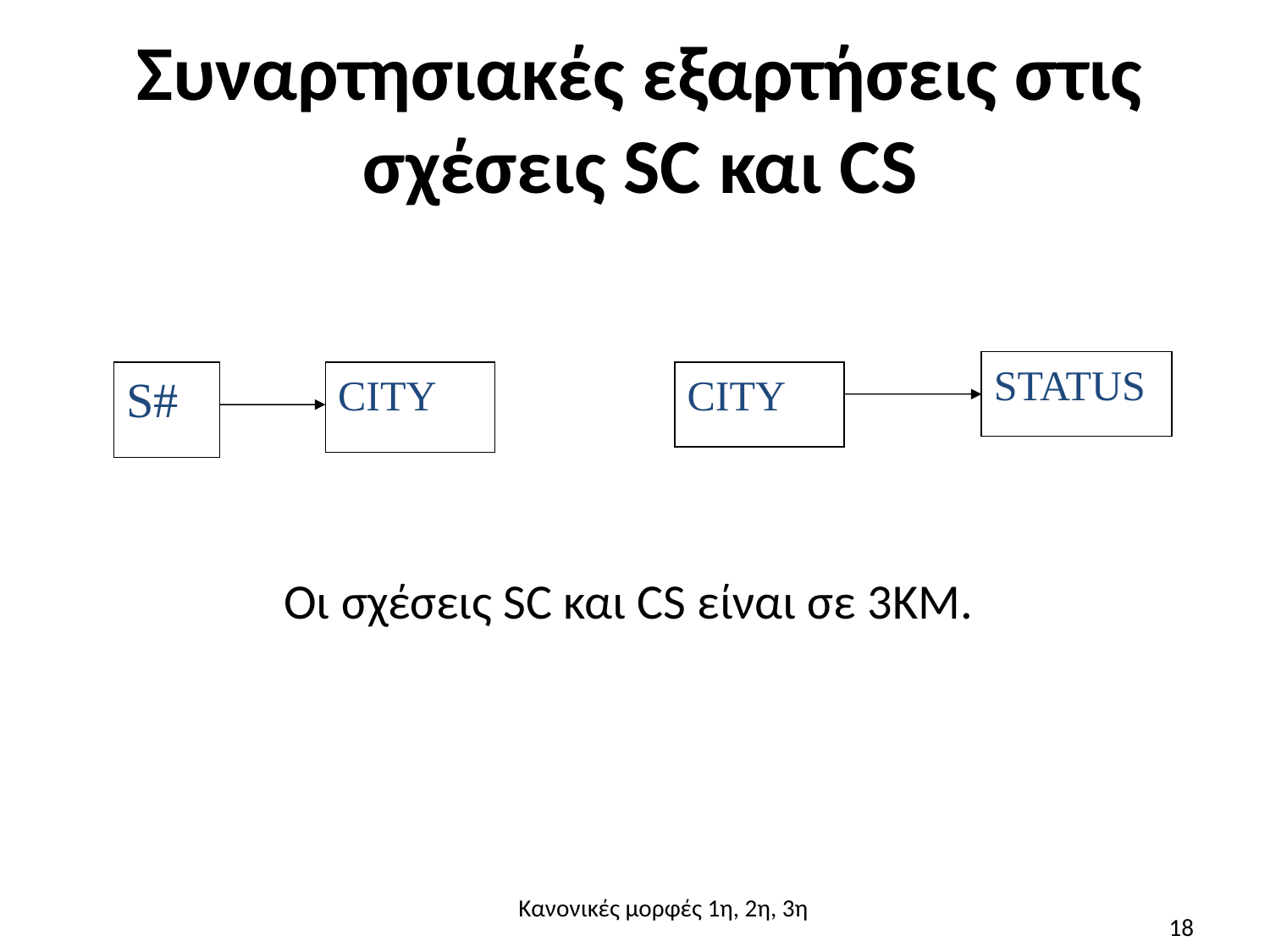

# Συναρτησιακές εξαρτήσεις στις σχέσεις SC και CS
STATUS
S#
CITY
CITY

Οι σχέσεις SC και CS είναι σε 3ΚΜ.
Κανονικές μορφές 1η, 2η, 3η
18